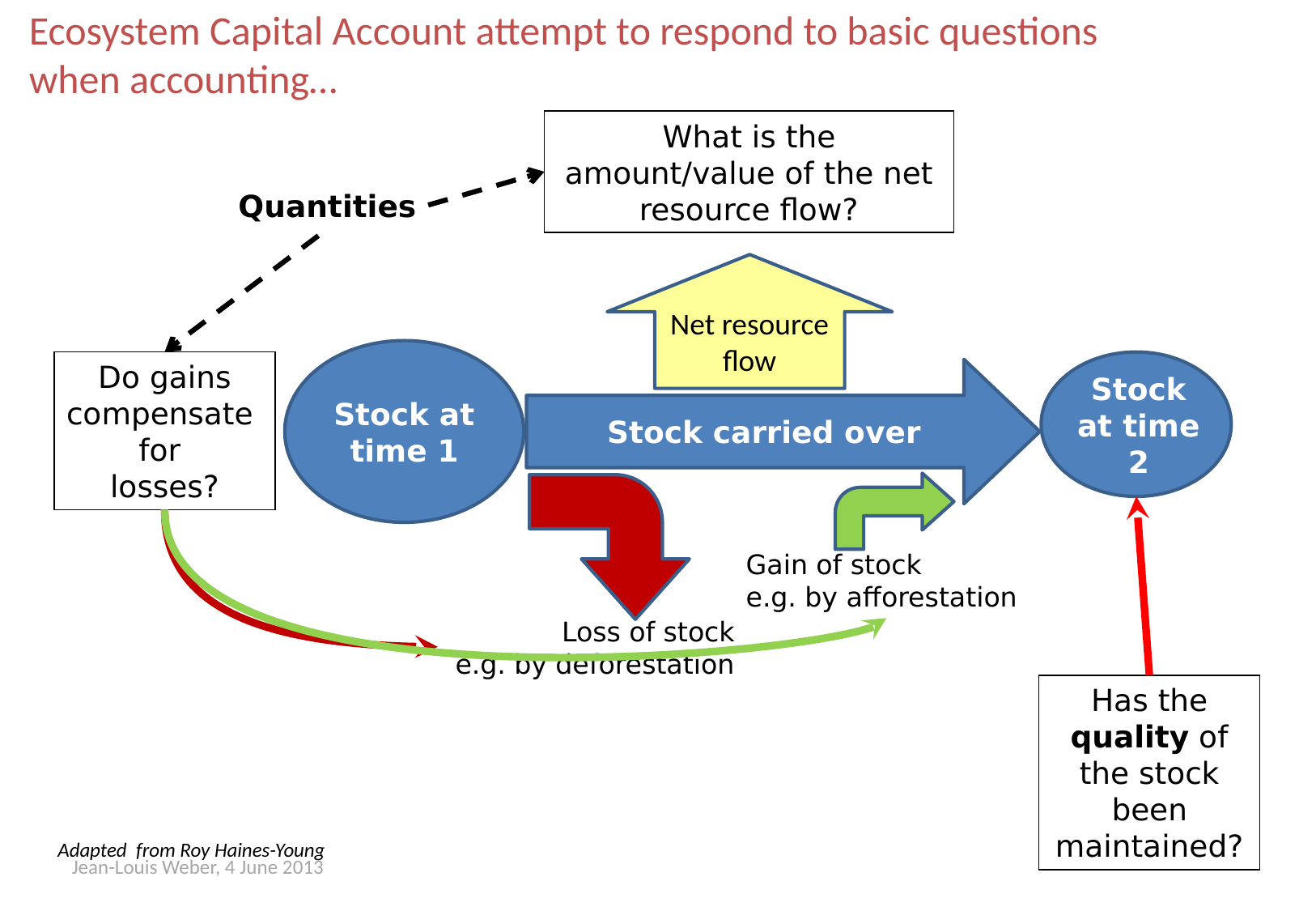

Ecosystem Capital Account attempt to respond to basic questions when accounting…
What is the amount/value of the net resource flow?
Quantities
Net resource flow
Stock at time 1
Do gains compensate
for
losses?
Stock at time 2
Stock carried over

Has the quality of the stock been maintained?
Gain of stock
e.g. by afforestation
Loss of stock
e.g. by deforestation
Adapted  from Roy Haines-Young